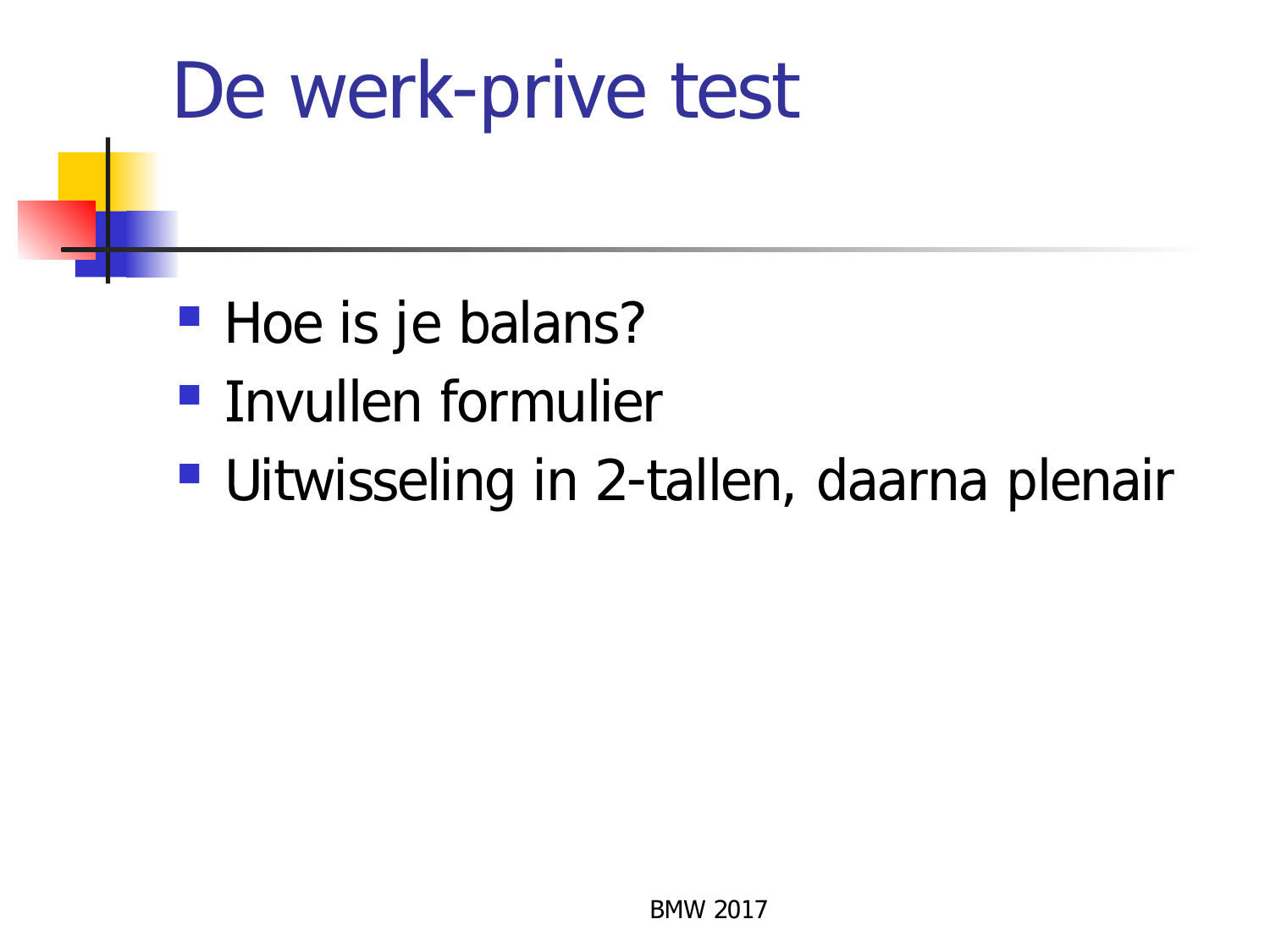

# De werk-prive test
Hoe is je balans?
Invullen formulier
Uitwisseling in 2-tallen, daarna plenair
BMW 2017